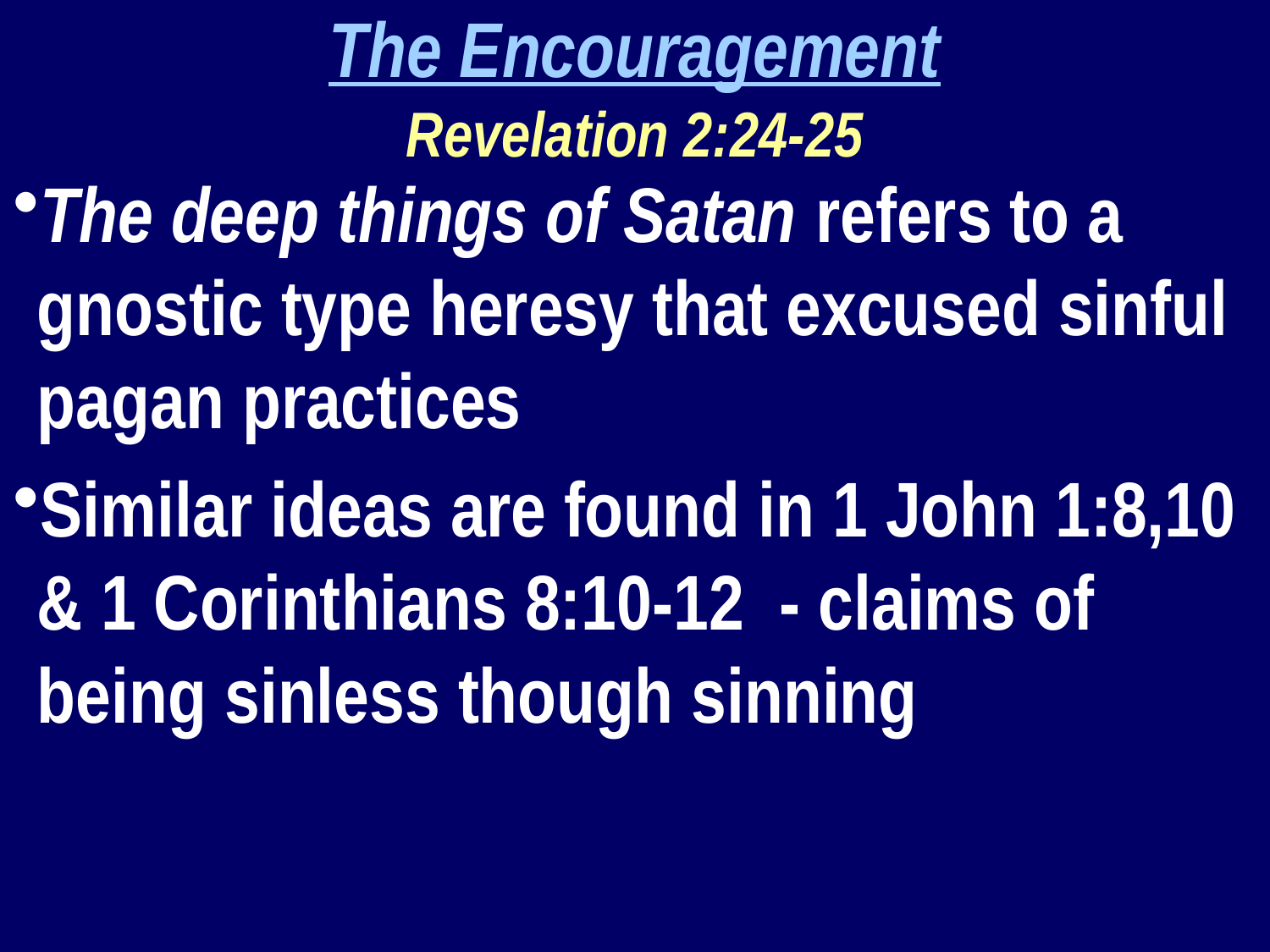

The Encouragement
Revelation 2:24-25
The deep things of Satan refers to a gnostic type heresy that excused sinful pagan practices
Similar ideas are found in 1 John 1:8,10 & 1 Corinthians 8:10-12  - claims of being sinless though sinning